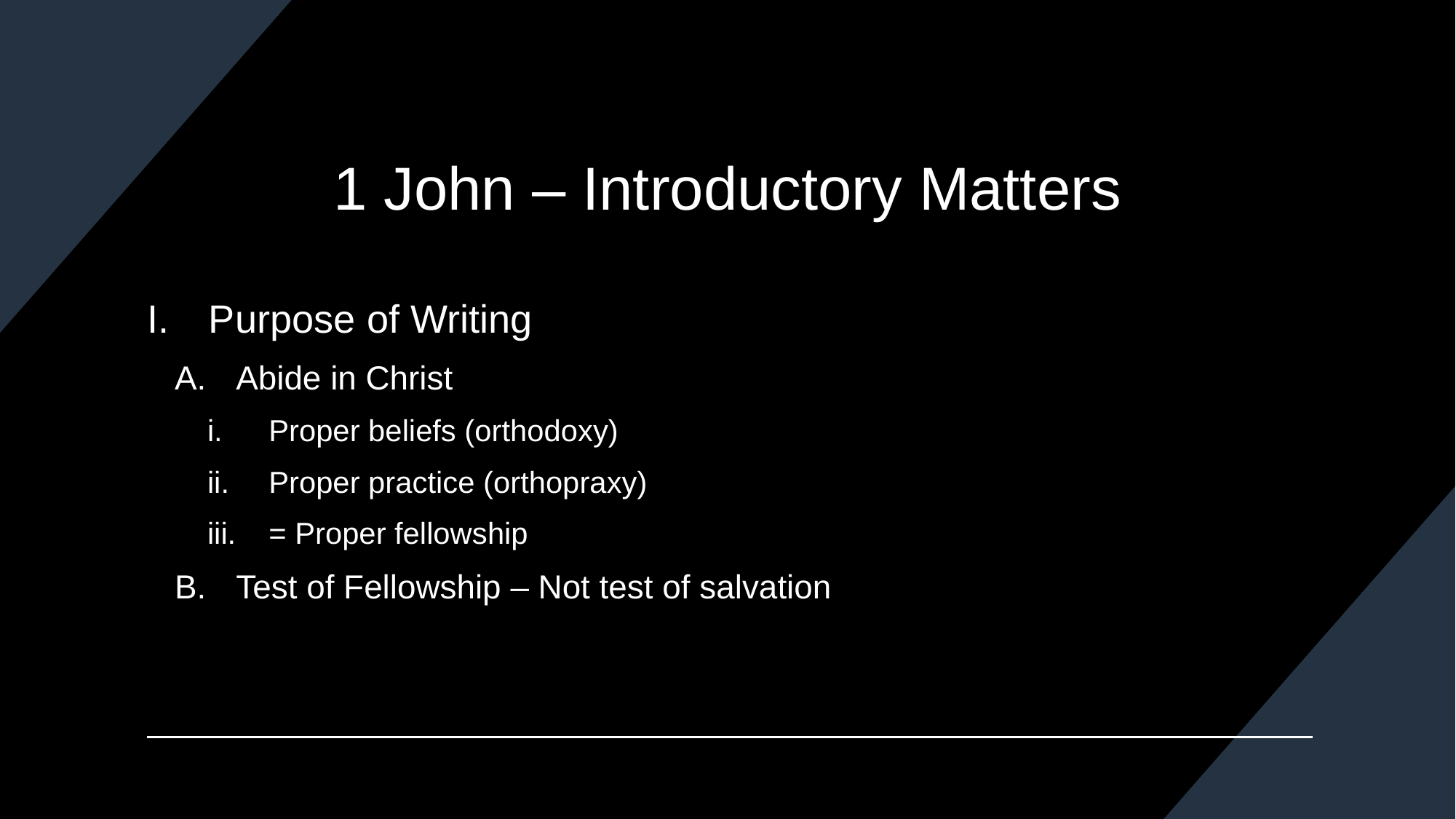

# 1 John – Introductory Matters
Purpose of Writing
Abide in Christ
Proper beliefs (orthodoxy)
Proper practice (orthopraxy)
= Proper fellowship
Test of Fellowship – Not test of salvation